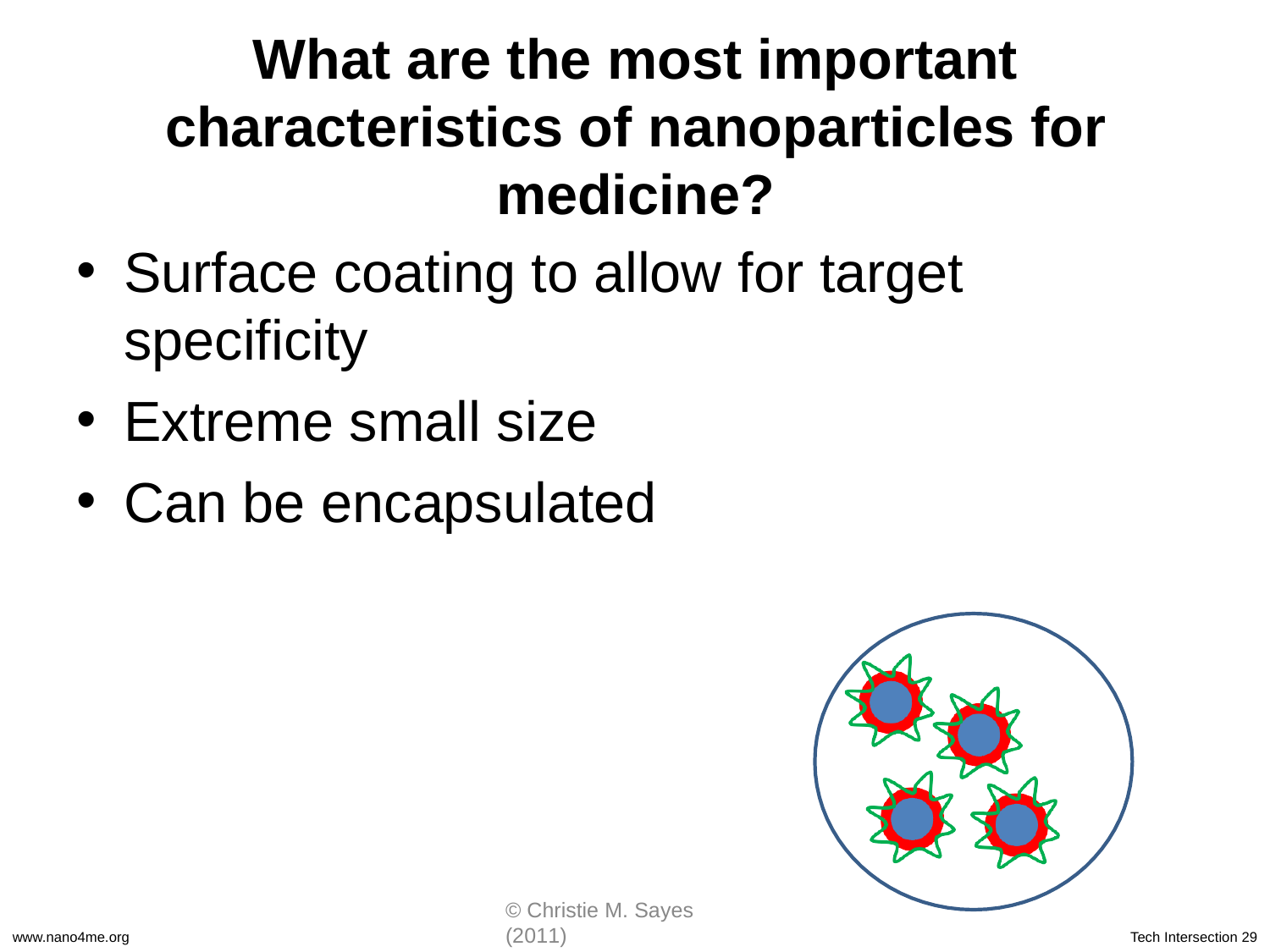

What are the most important characteristics of nanoparticles for medicine?
Surface coating to allow for target
specificity
Extreme small size
Can be encapsulated

© Christie M. Sayes  (2011)